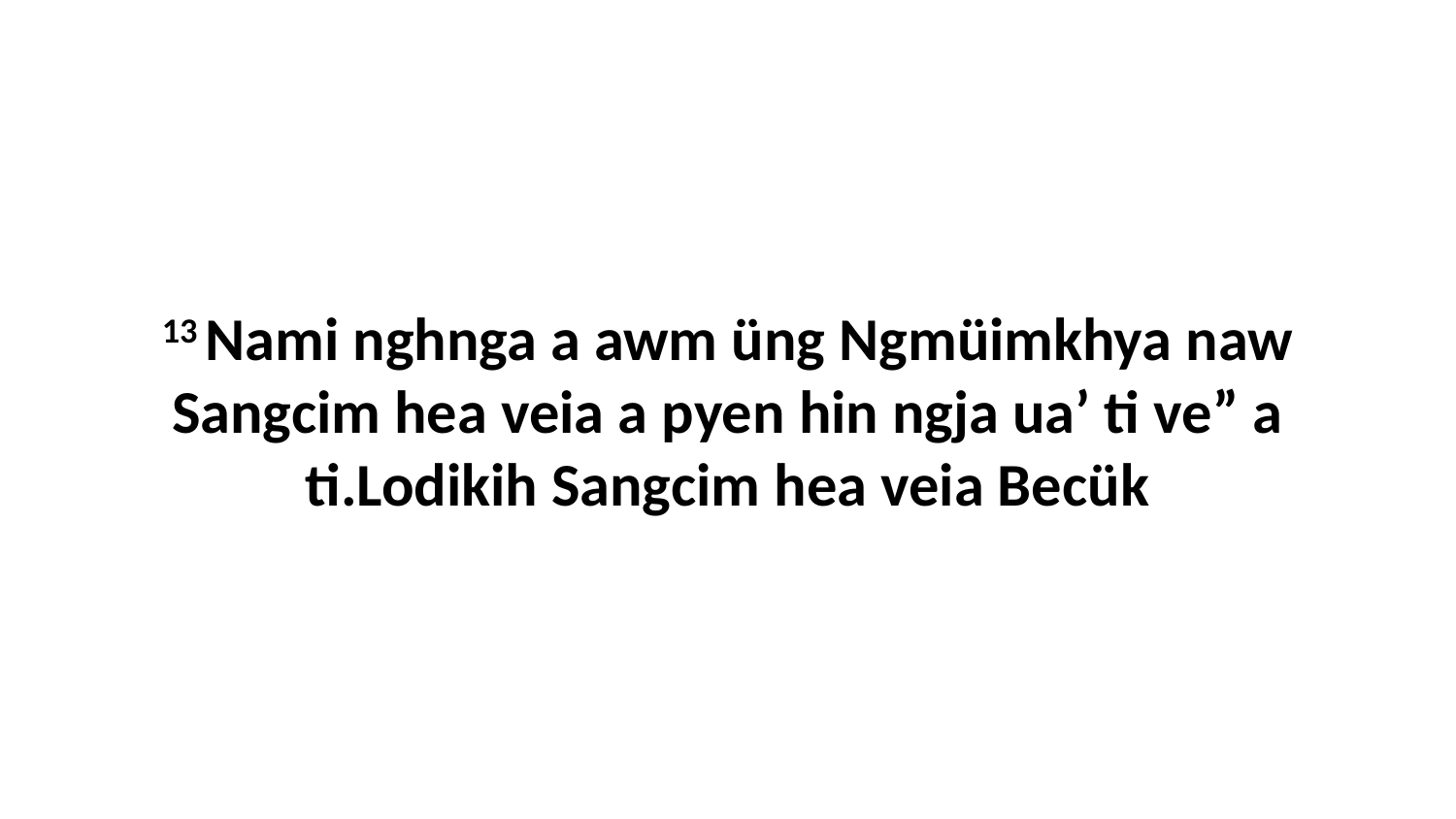

13 Nami nghnga a awm üng Ngmüimkhya naw Sangcim hea veia a pyen hin ngja ua’ ti ve” a ti.Lodikih Sangcim hea veia Becük